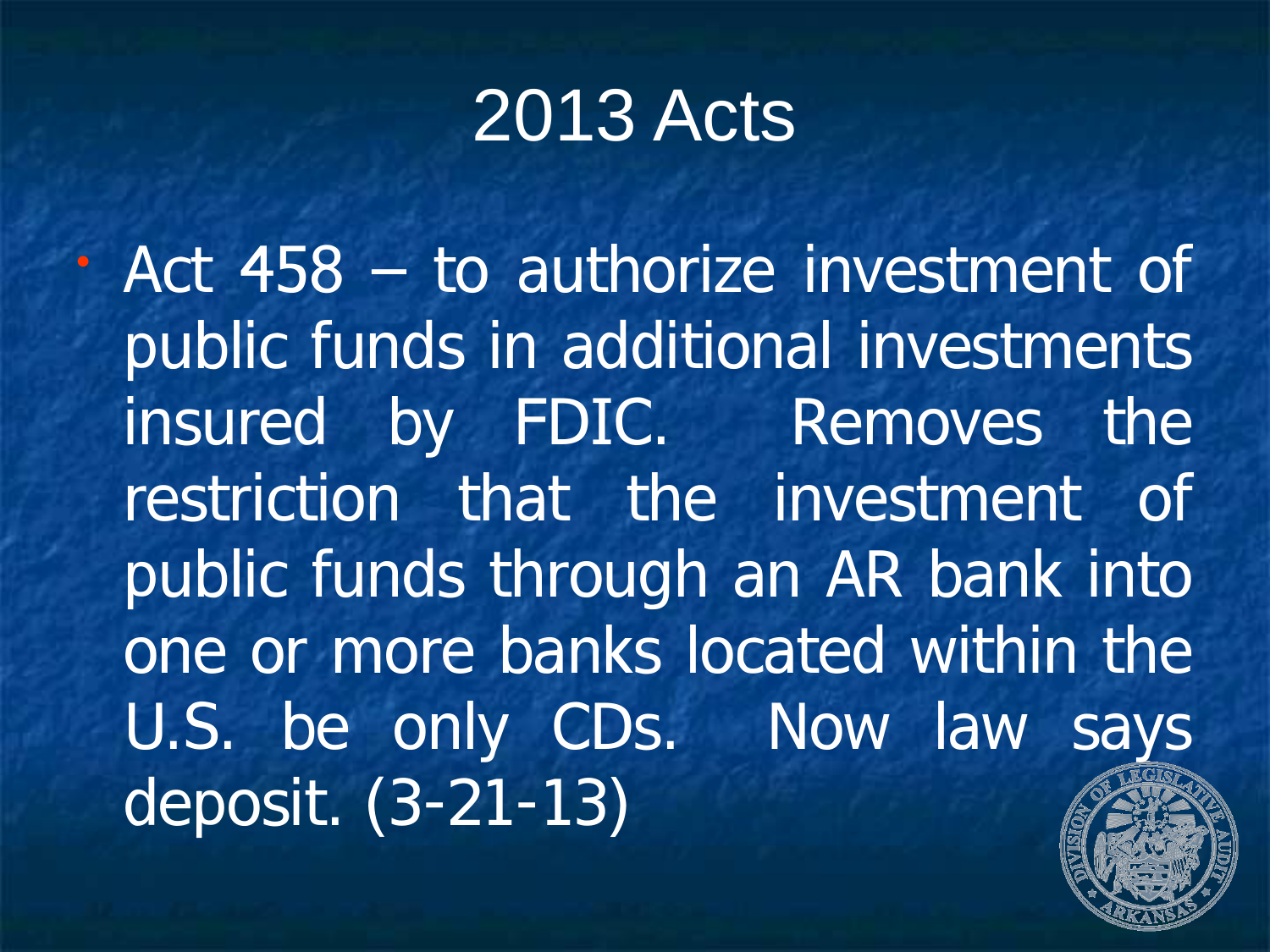

# 2013 Acts
Act 458 – to authorize investment of public funds in additional investments insured by FDIC.  Removes the restriction that the investment of public funds through an AR bank into one or more banks located within the U.S. be only CDs.  Now law says deposit. (3-21-13)